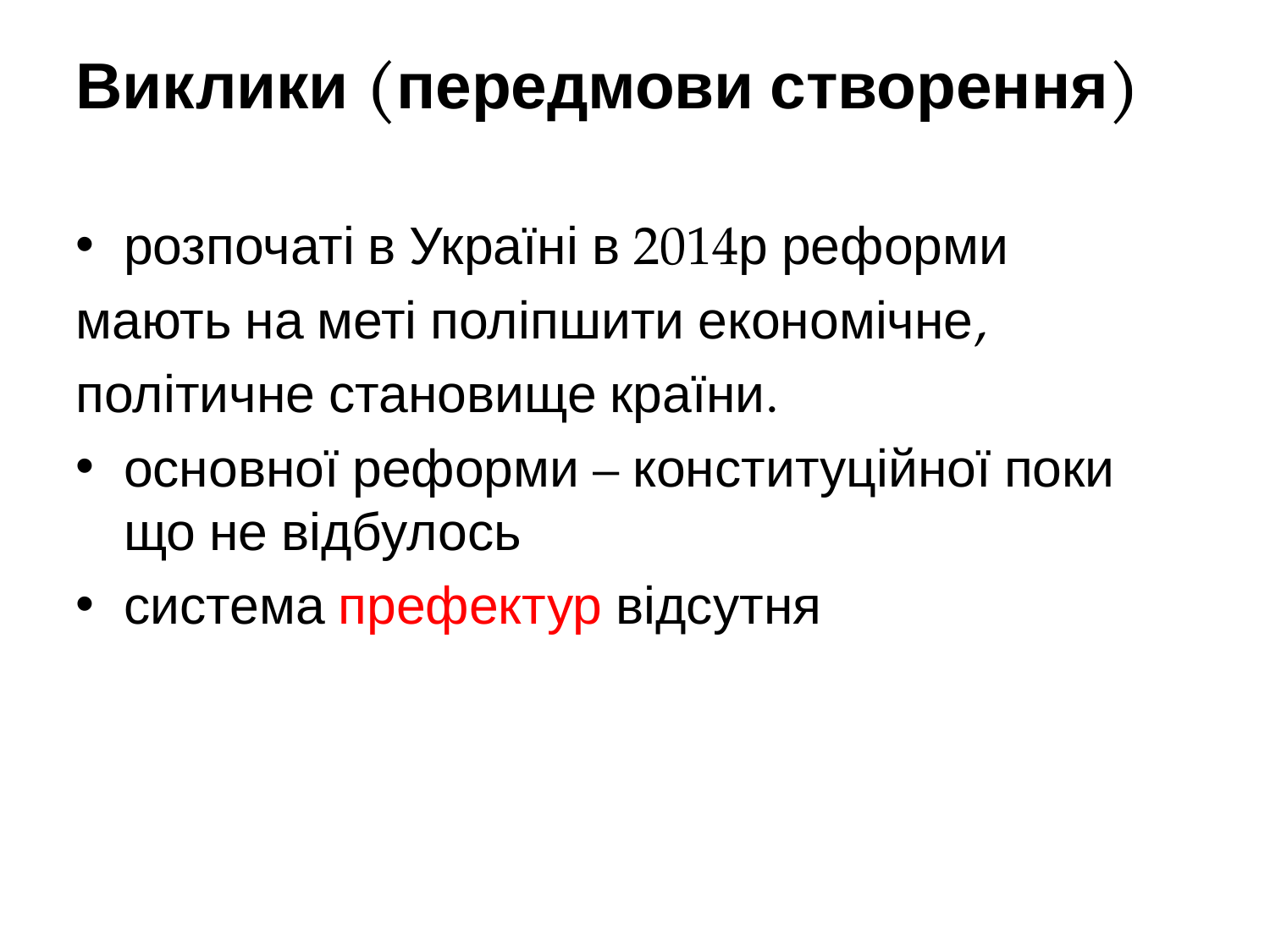

# Виклики (передмови створення)
розпочаті в Україні в 2014р реформи
мають на меті поліпшити економічне,
політичне становище країни.
основної реформи – конституційної поки що не відбулось
система префектур відсутня